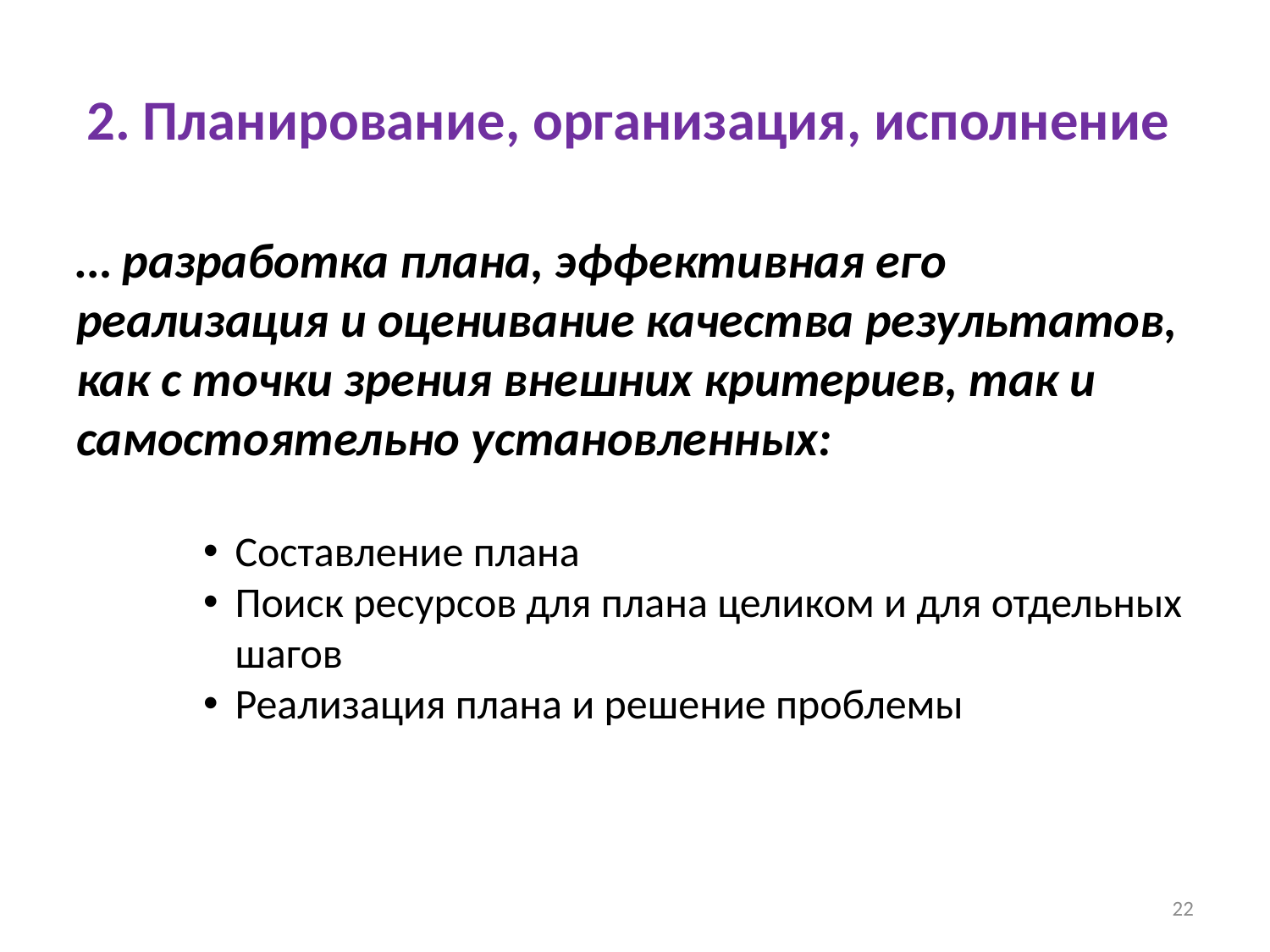

# 2. Планирование, организация, исполнение
… разработка плана, эффективная его реализация и оценивание качества результатов, как с точки зрения внешних критериев, так и самостоятельно установленных:

Составление плана
Поиск ресурсов для плана целиком и для отдельных шагов
Реализация плана и решение проблемы
22